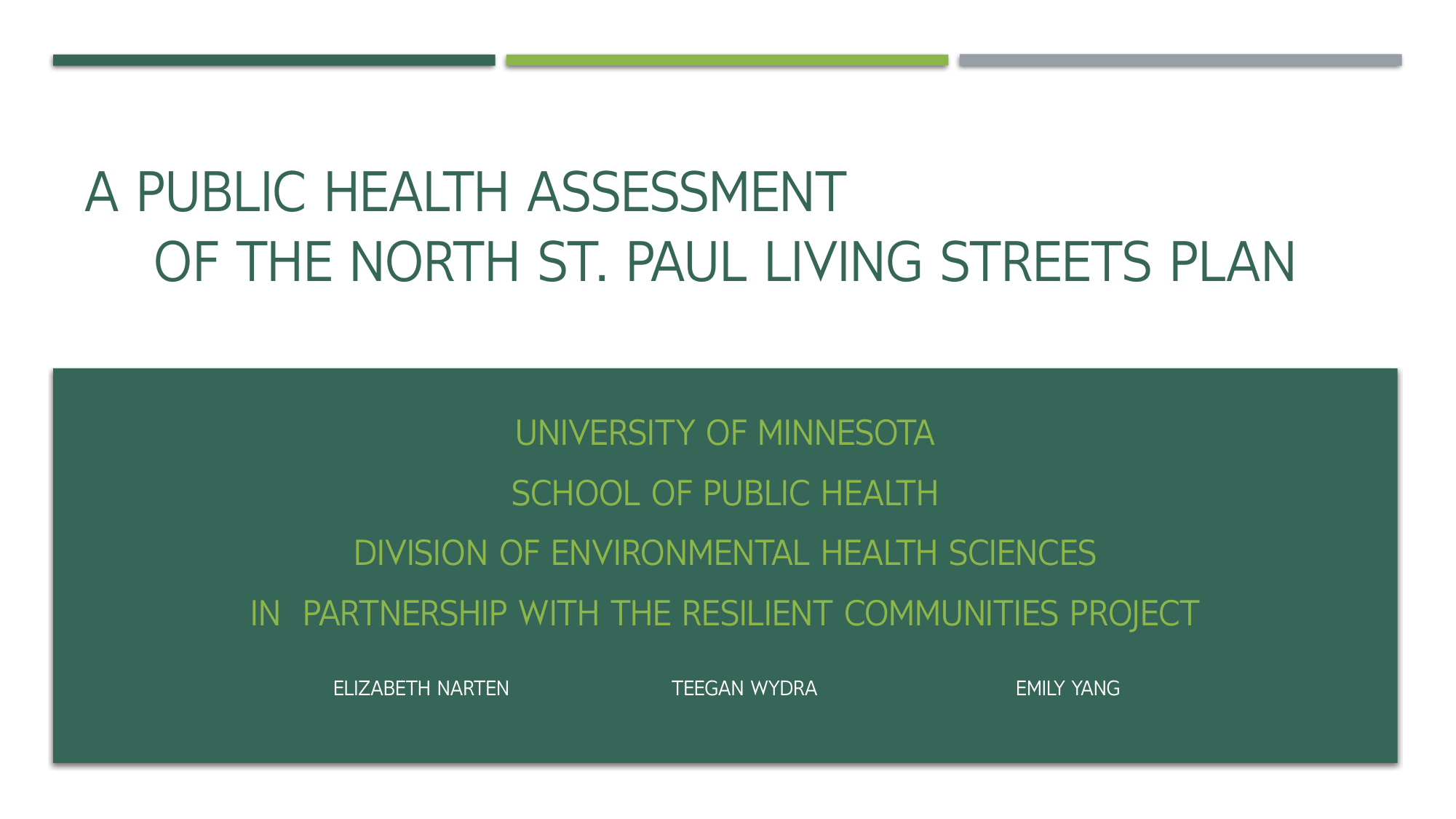

# A Public health assessment                               of the north st. paul living streets plan
University of Minnesota
School of public health
Division of environmental health sciences
In  partnership with the resilient communities project
| ELIZABETH NARTEN | TEEGAN WYDRA | EMILY YANG |
| --- | --- | --- |